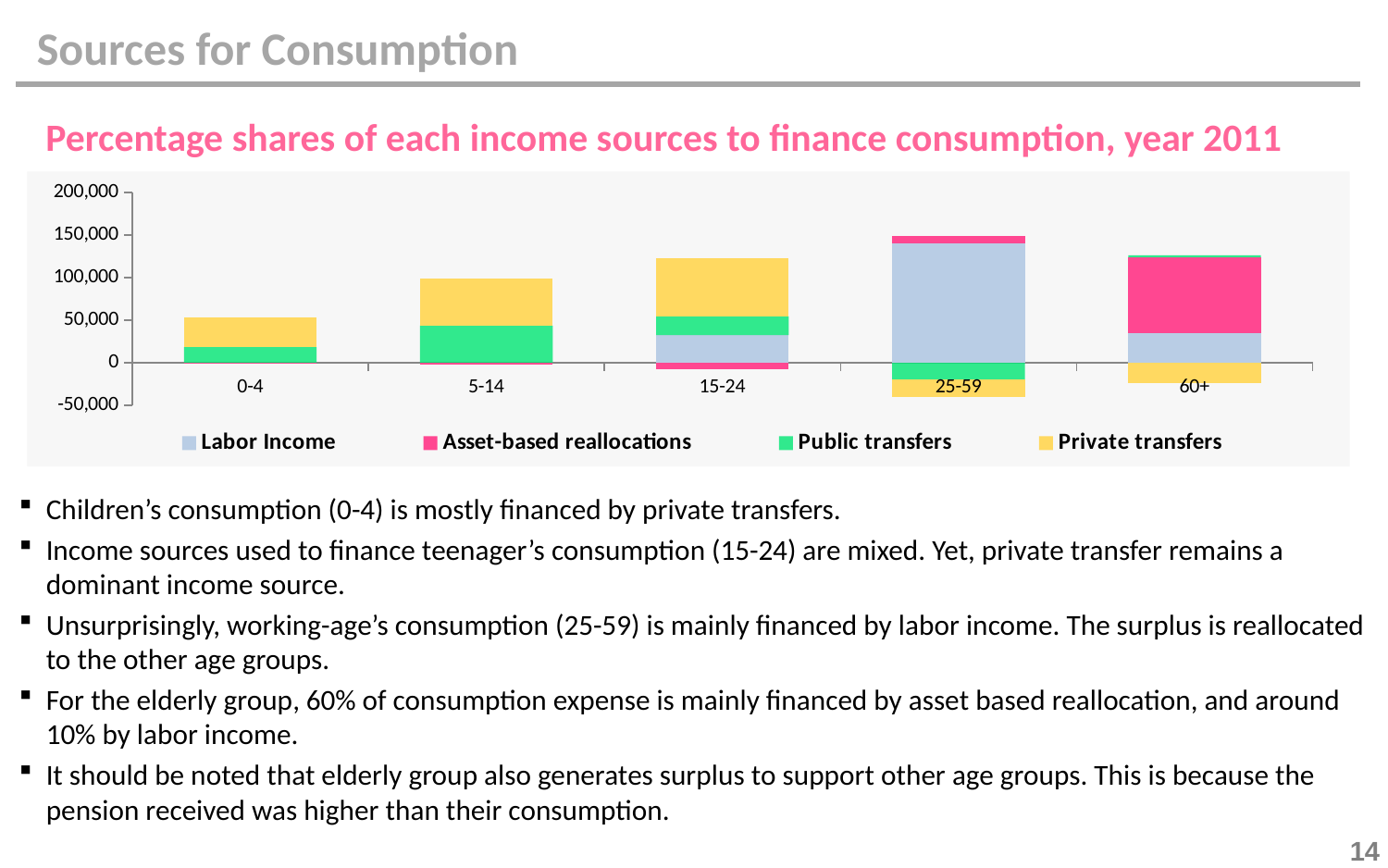

Sources for Consumption
Percentage shares of each income sources to finance consumption, year 2011

### Chart

| Category | Labor Income | Asset-based reallocations | Public transfers | Private transfers |
|---|---|---|---|---|
| 0-4 | 0.0 | -88.02186053077048 | 18557.147765942995 | 35270.233058396734 |
| 5-14 | 0.0 | -1769.2674035719524 | 43803.29157170014 | 54884.991704123175 |
| 15-24 | 32668.793292193528 | -7508.188410544006 | 21925.241084178786 | 67829.49768320157 |
| 25-59 | 140153.76310494743 | 8662.55088246177 | -19682.04337875111 | -20257.732828299188 |
| 60+ | 35127.29989457862 | 88731.44197667885 | 2419.133965426845 | -23326.7149733599 |
Children’s consumption (0-4) is mostly financed by private transfers.
Income sources used to finance teenager’s consumption (15-24) are mixed. Yet, private transfer remains a dominant income source.
Unsurprisingly, working-age’s consumption (25-59) is mainly financed by labor income. The surplus is reallocated to the other age groups.
For the elderly group, 60% of consumption expense is mainly financed by asset based reallocation, and around 10% by labor income.
It should be noted that elderly group also generates surplus to support other age groups. This is because the pension received was higher than their consumption.